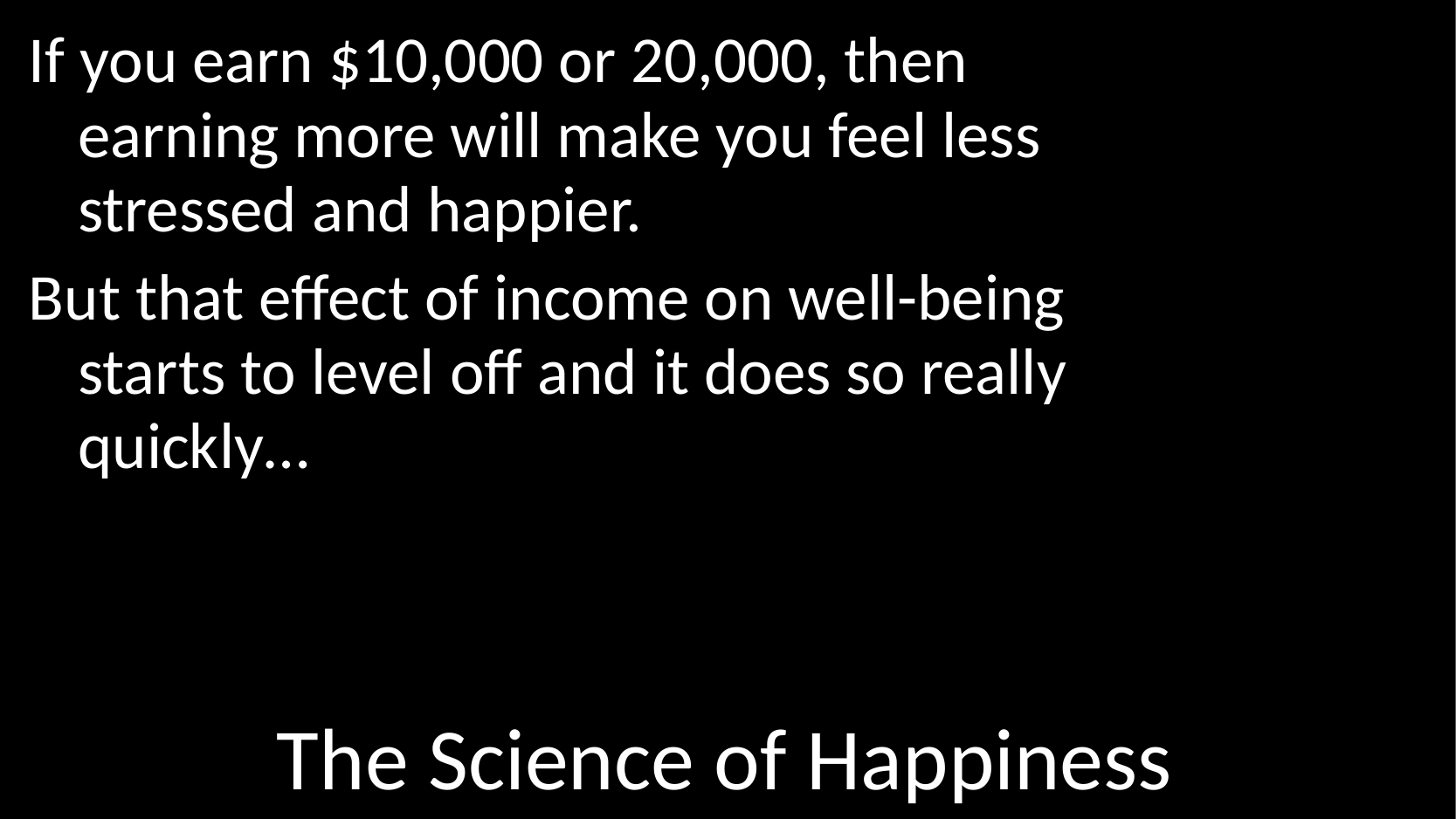

If you earn $10,000 or 20,000, then earning more will make you feel less stressed and happier.
But that effect of income on well-being starts to level off and it does so really quickly…
# The Science of Happiness